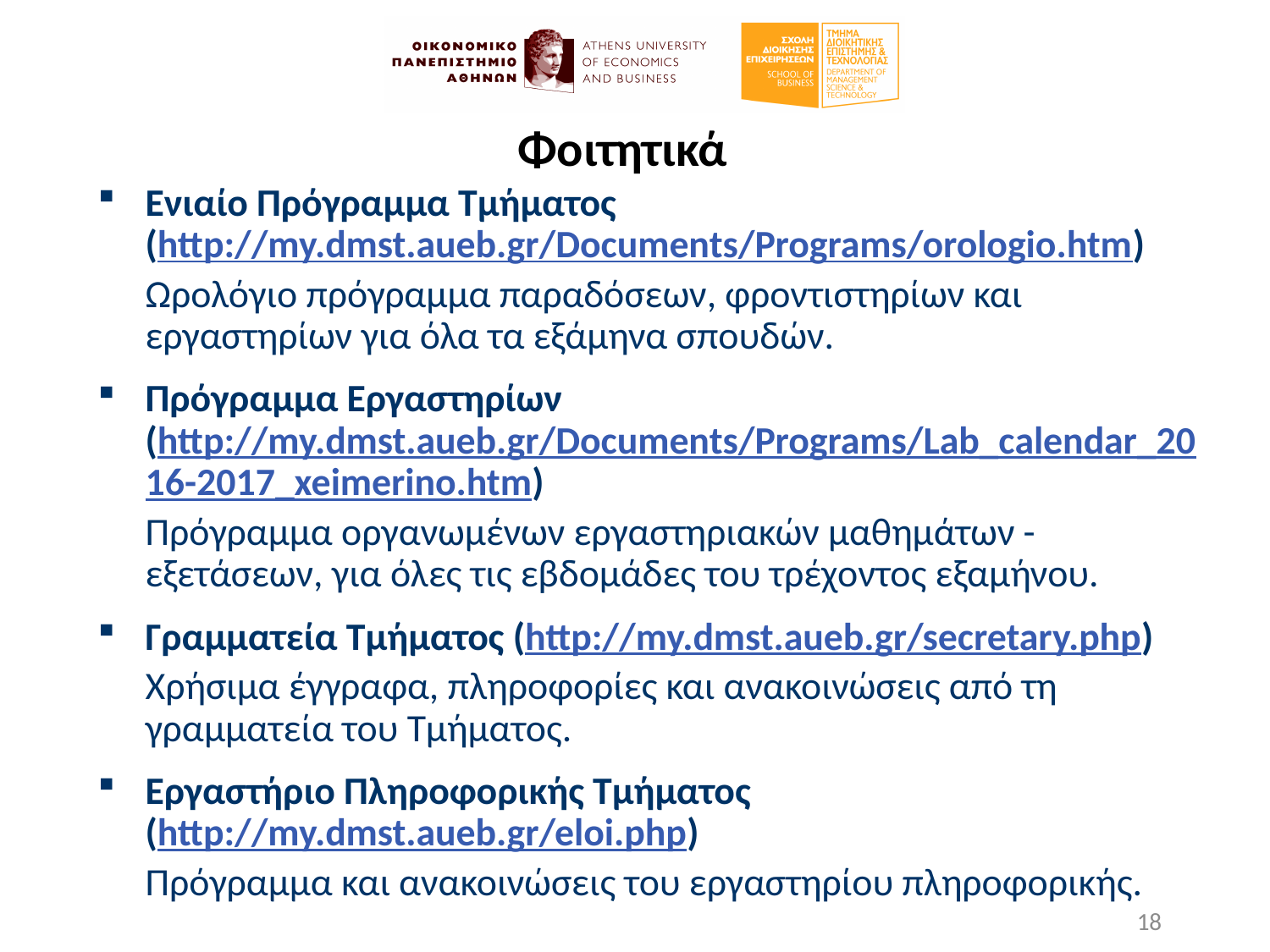

Φοιτητικά
Ενιαίο Πρόγραμμα Τμήματος (http://my.dmst.aueb.gr/Documents/Programs/orologio.htm)
	Ωρολόγιο πρόγραμμα παραδόσεων, φροντιστηρίων και  εργαστηρίων για όλα τα εξάμηνα σπουδών.
Πρόγραμμα Εργαστηρίων (http://my.dmst.aueb.gr/Documents/Programs/Lab_calendar_2016-2017_xeimerino.htm)
	Πρόγραμμα οργανωμένων εργαστηριακών μαθημάτων - εξετάσεων, για όλες τις εβδομάδες του τρέχοντος εξαμήνου.
Γραμματεία Τμήματος (http://my.dmst.aueb.gr/secretary.php)
	Χρήσιμα έγγραφα, πληροφορίες και ανακοινώσεις από τη γραμματεία του Τμήματος.
Εργαστήριο Πληροφορικής Τμήματος (http://my.dmst.aueb.gr/eloi.php)
	Πρόγραμμα και ανακοινώσεις του εργαστηρίου πληροφορικής.

18